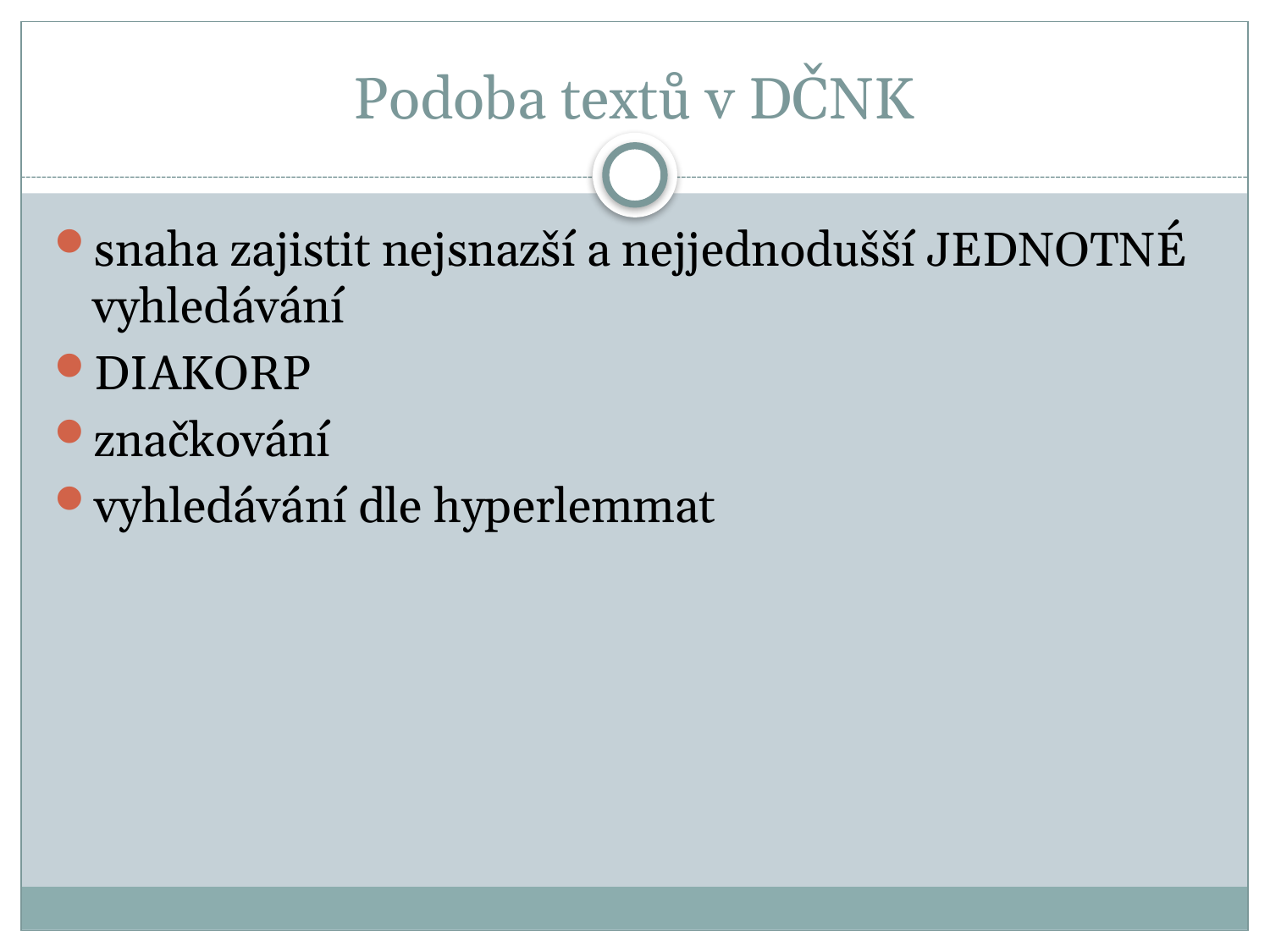

# Podoba textů v DČNK
snaha zajistit nejsnazší a nejjednodušší JEDNOTNÉ vyhledávání
DIAKORP
značkování
vyhledávání dle hyperlemmat